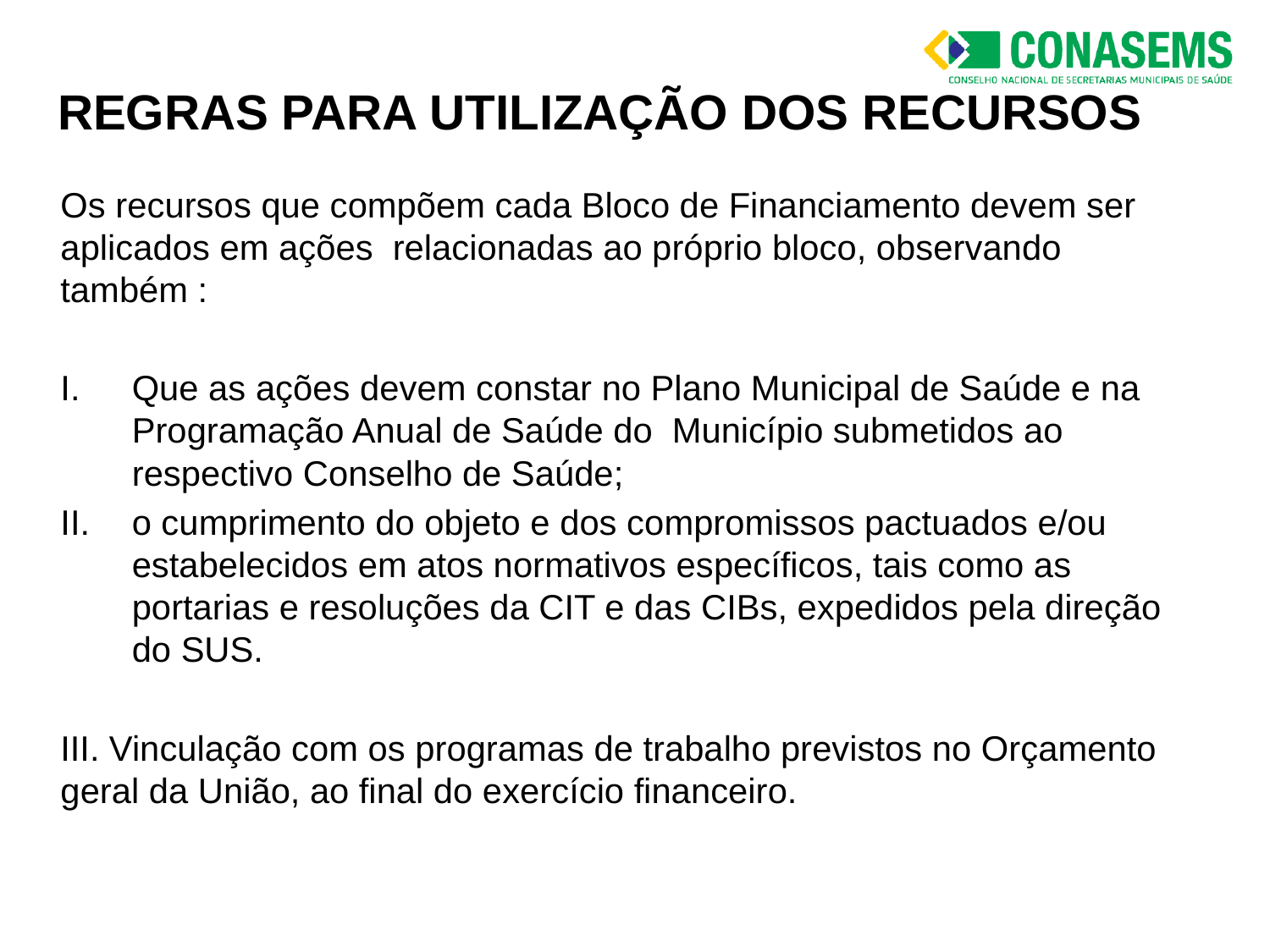

# REGRAS PARA UTILIZAÇÃO DOS RECURSOS
Os recursos que compõem cada Bloco de Financiamento devem ser aplicados em ações  relacionadas ao próprio bloco, observando também :

Que as ações devem constar no Plano Municipal de Saúde e na Programação Anual de Saúde do  Município submetidos ao respectivo Conselho de Saúde;
o cumprimento do objeto e dos compromissos pactuados e/ou estabelecidos em atos normativos específicos, tais como as portarias e resoluções da CIT e das CIBs, expedidos pela direção do SUS.

III. Vinculação com os programas de trabalho previstos no Orçamento geral da União, ao final do exercício financeiro.